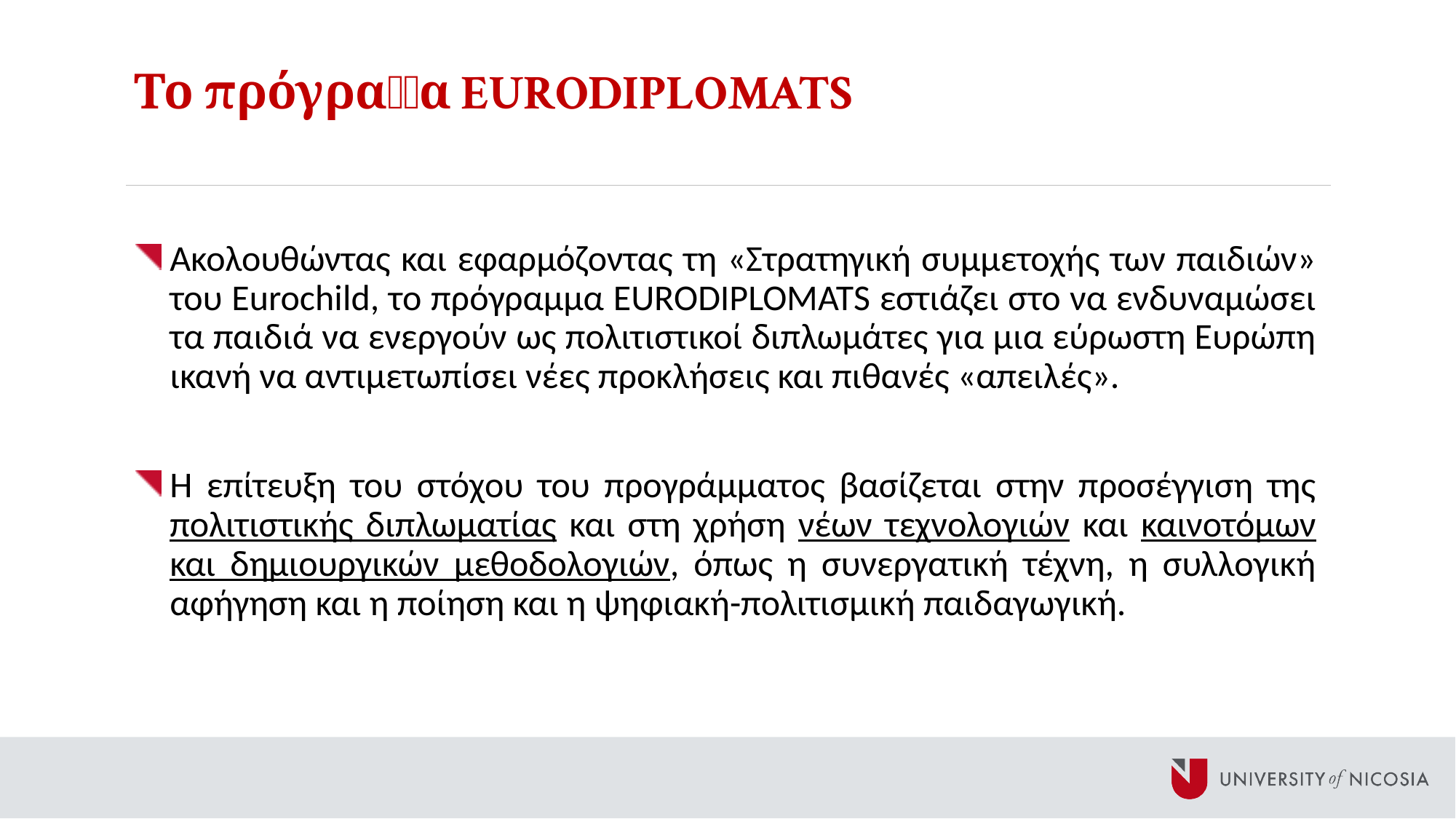

# Το πρόγραμμα EURODIPLOMATS
Ακολουθώντας και εφαρμόζοντας τη «Στρατηγική συμμετοχής των παιδιών» του Eurochild, το πρόγραμμα EURODIPLOMATS εστιάζει στο να ενδυναμώσει τα παιδιά να ενεργούν ως πολιτιστικοί διπλωμάτες για μια εύρωστη Ευρώπη ικανή να αντιμετωπίσει νέες προκλήσεις και πιθανές «απειλές».

Η επίτευξη του στόχου του προγράμματος βασίζεται στην προσέγγιση της πολιτιστικής διπλωματίας και στη χρήση νέων τεχνολογιών και καινοτόμων και δημιουργικών μεθοδολογιών, όπως η συνεργατική τέχνη, η συλλογική αφήγηση και η ποίηση και η ψηφιακή-πολιτισμική παιδαγωγική.